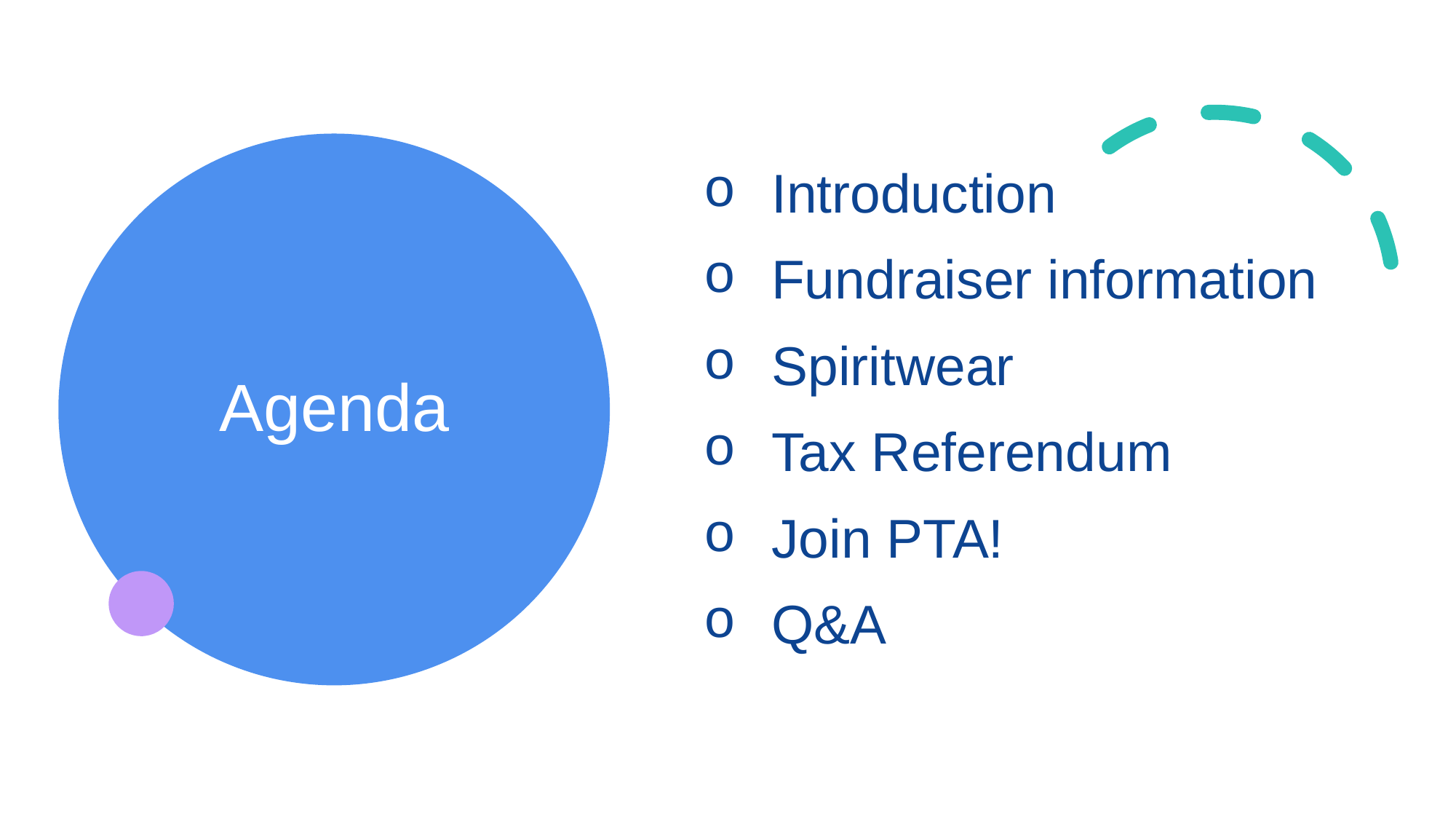

Introduction
Fundraiser information
Spiritwear
Tax Referendum
Join PTA!
Q&A
# Agenda